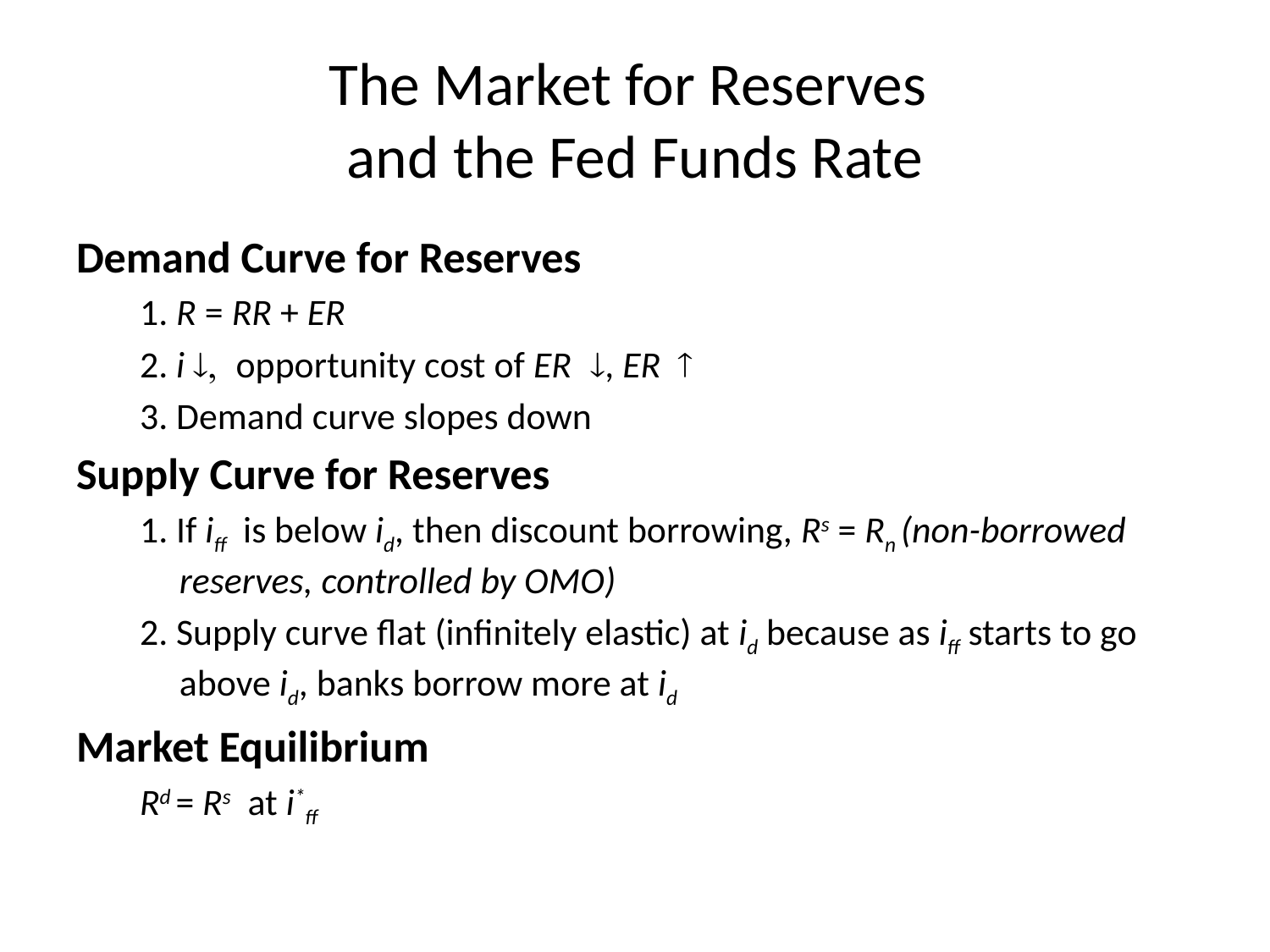

# The Market for Reserves and the Fed Funds Rate
Demand Curve for Reserves
1. R = RR + ER
2. i ↓, opportunity cost of ER ↓, ER  ↑
3. Demand curve slopes down
Supply Curve for Reserves
1. If iff  is below id, then discount borrowing, Rs = Rn (non-borrowed reserves, controlled by OMO)
2. Supply curve flat (infinitely elastic) at id because as iff starts to go above id, banks borrow more at id
Market Equilibrium
Rd = Rs  at i*ff